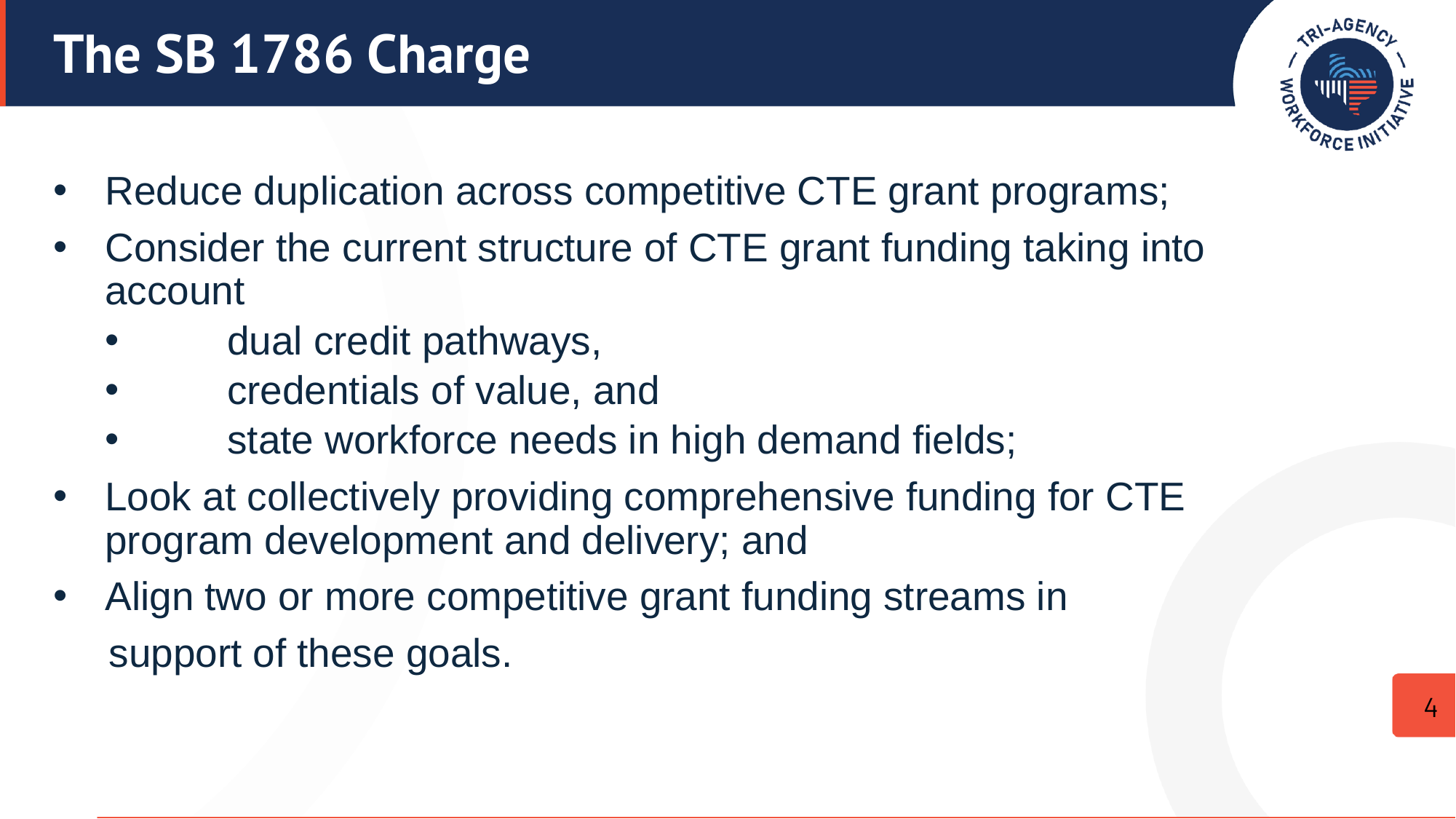

# The SB 1786 Charge
Reduce duplication across competitive CTE grant programs;
Consider the current structure of CTE grant funding taking into account
	dual credit pathways,
	credentials of value, and
	state workforce needs in high demand fields;
Look at collectively providing comprehensive funding for CTE program development and delivery; and
Align two or more competitive grant funding streams in
     support of these goals.

4